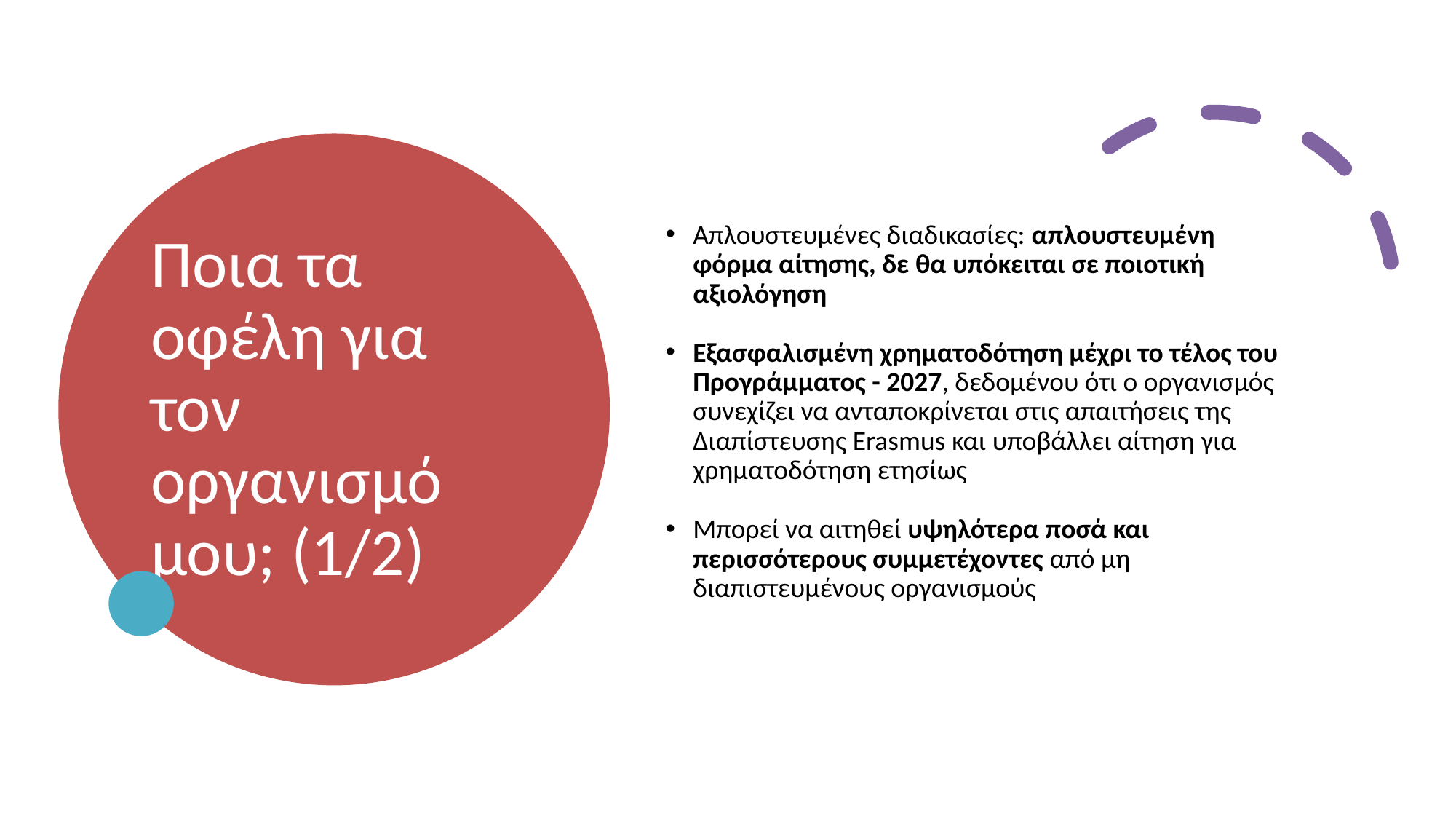

Ποια τα οφέλη για τον οργανισμό μου; (1/2)

Απλουστευμένες διαδικασίες: απλουστευμένη φόρμα αίτησης, δε θα υπόκειται σε ποιοτική αξιολόγηση

Εξασφαλισμένη χρηματοδότηση μέχρι το τέλος του Προγράμματος - 2027, δεδομένου ότι ο οργανισμός συνεχίζει να ανταποκρίνεται στις απαιτήσεις της Διαπίστευσης Erasmus και υποβάλλει αίτηση για χρηματοδότηση ετησίως

Μπορεί να αιτηθεί υψηλότερα ποσά και περισσότερους συμμετέχοντες από μη διαπιστευμένους οργανισμούς